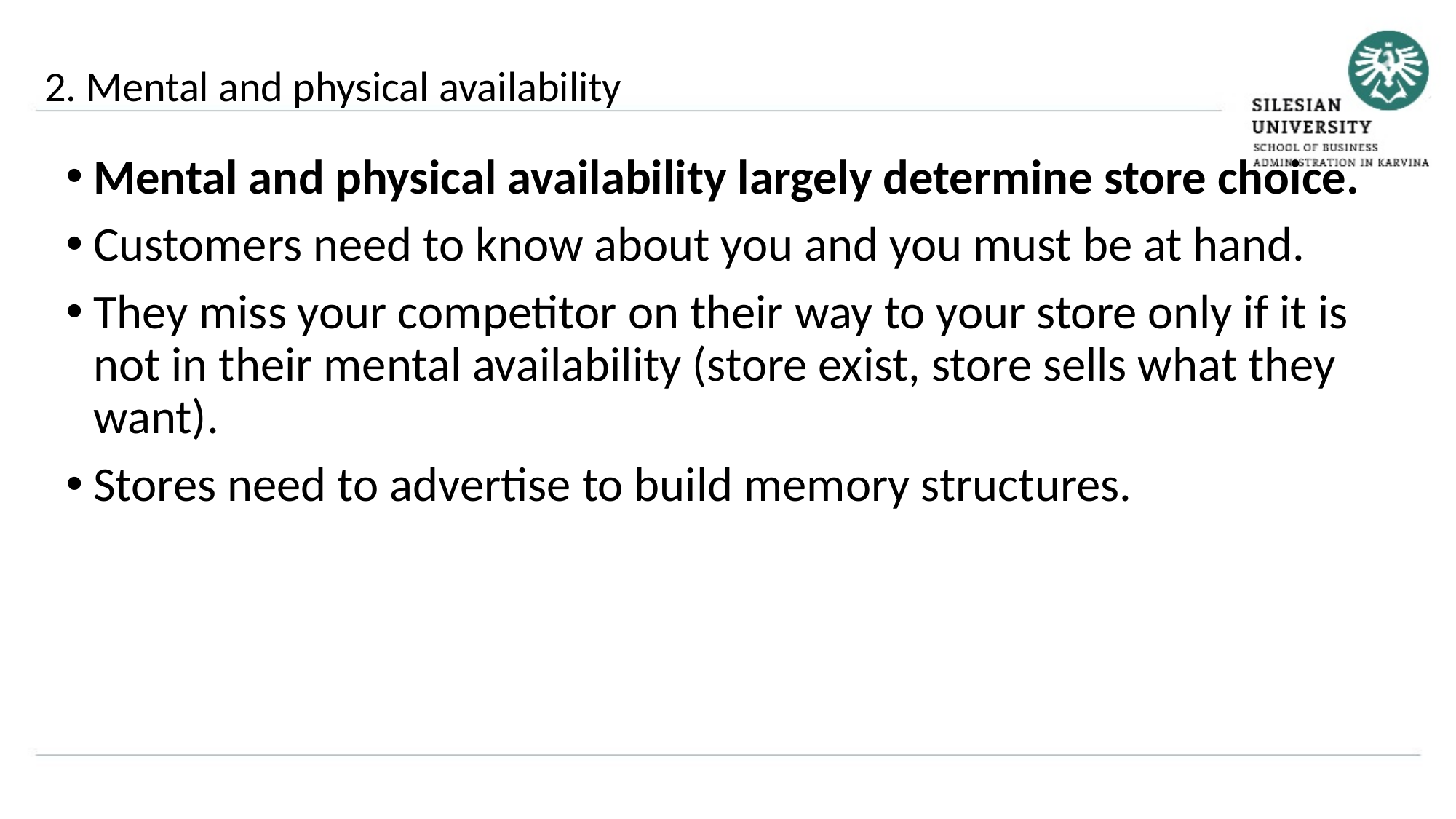

2. Mental and physical availability
Mental and physical availability largely determine store choice.
Customers need to know about you and you must be at hand.
They miss your competitor on their way to your store only if it is not in their mental availability (store exist, store sells what they want).
Stores need to advertise to build memory structures.